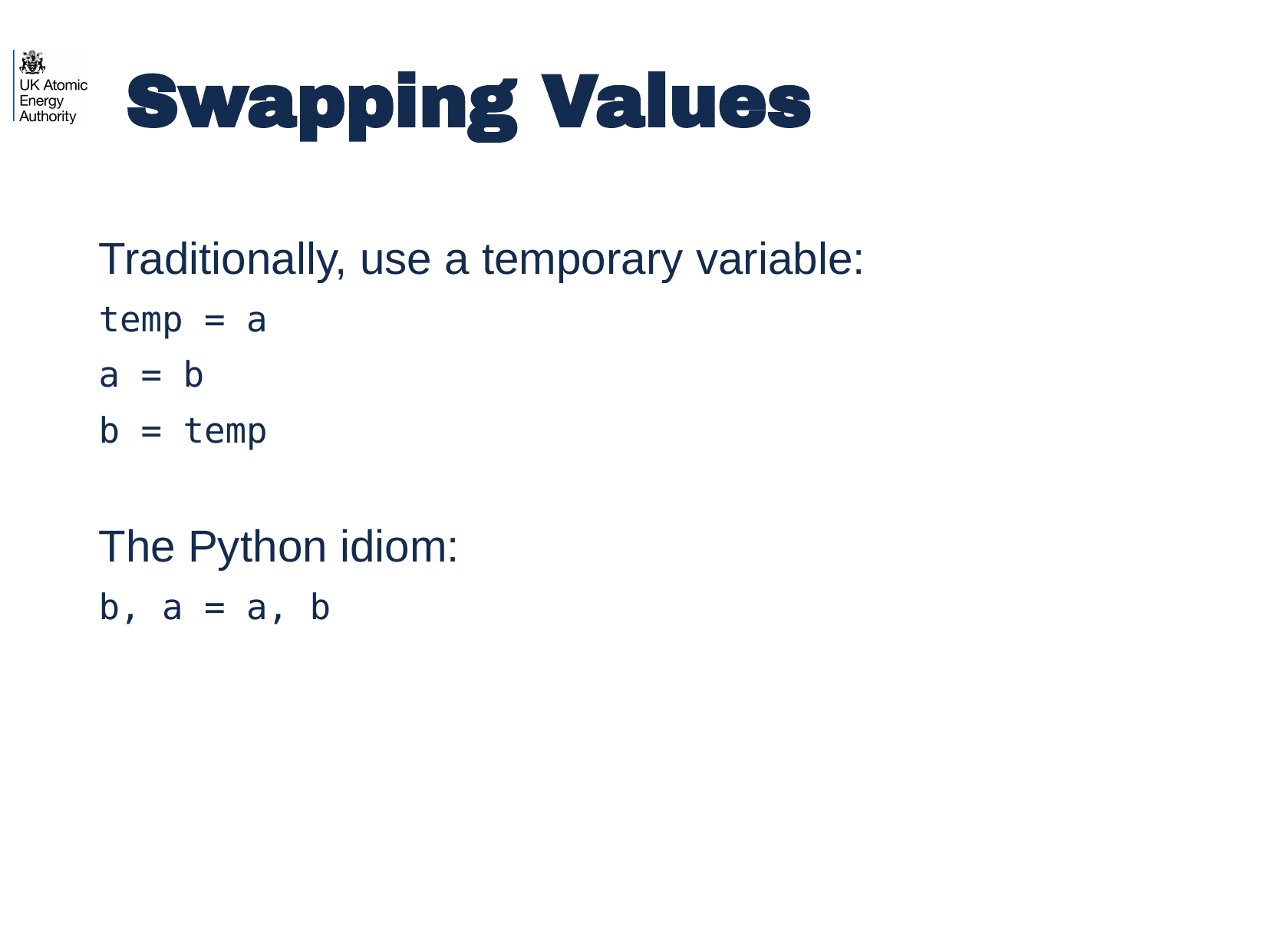

# Swapping Values
Traditionally, use a temporary variable:
temp = a
a = b
b = temp

The Python idiom:
b, a = a, b